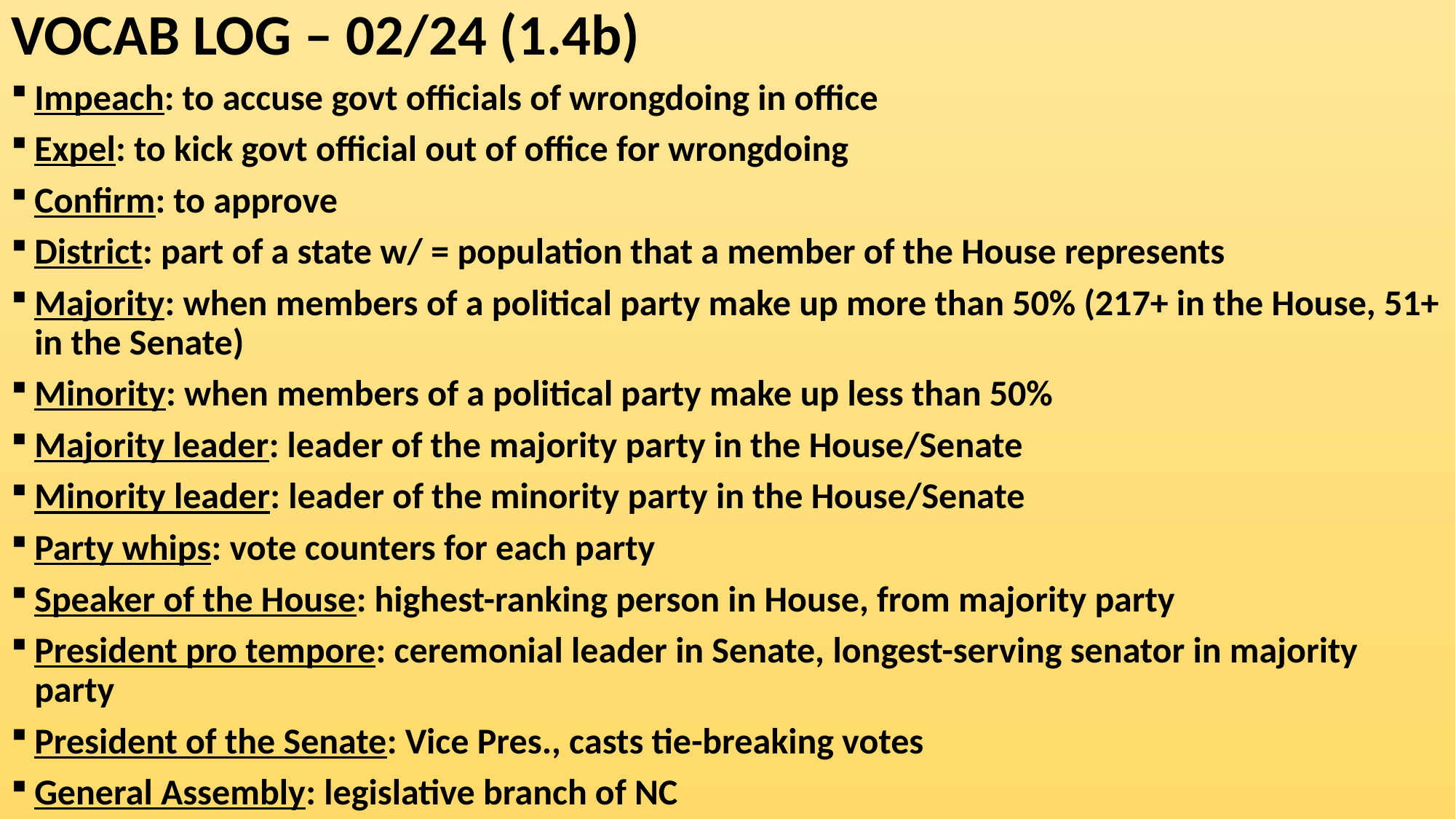

# VOCAB LOG – 02/24 (1.4b)
Impeach: to accuse govt officials of wrongdoing in office
Expel: to kick govt official out of office for wrongdoing
Confirm: to approve
District: part of a state w/ = population that a member of the House represents
Majority: when members of a political party make up more than 50% (217+ in the House, 51+ in the Senate)
Minority: when members of a political party make up less than 50%
Majority leader: leader of the majority party in the House/Senate
Minority leader: leader of the minority party in the House/Senate
Party whips: vote counters for each party
Speaker of the House: highest-ranking person in House, from majority party
President pro tempore: ceremonial leader in Senate, longest-serving senator in majority party
President of the Senate: Vice Pres., casts tie-breaking votes
General Assembly: legislative branch of NC